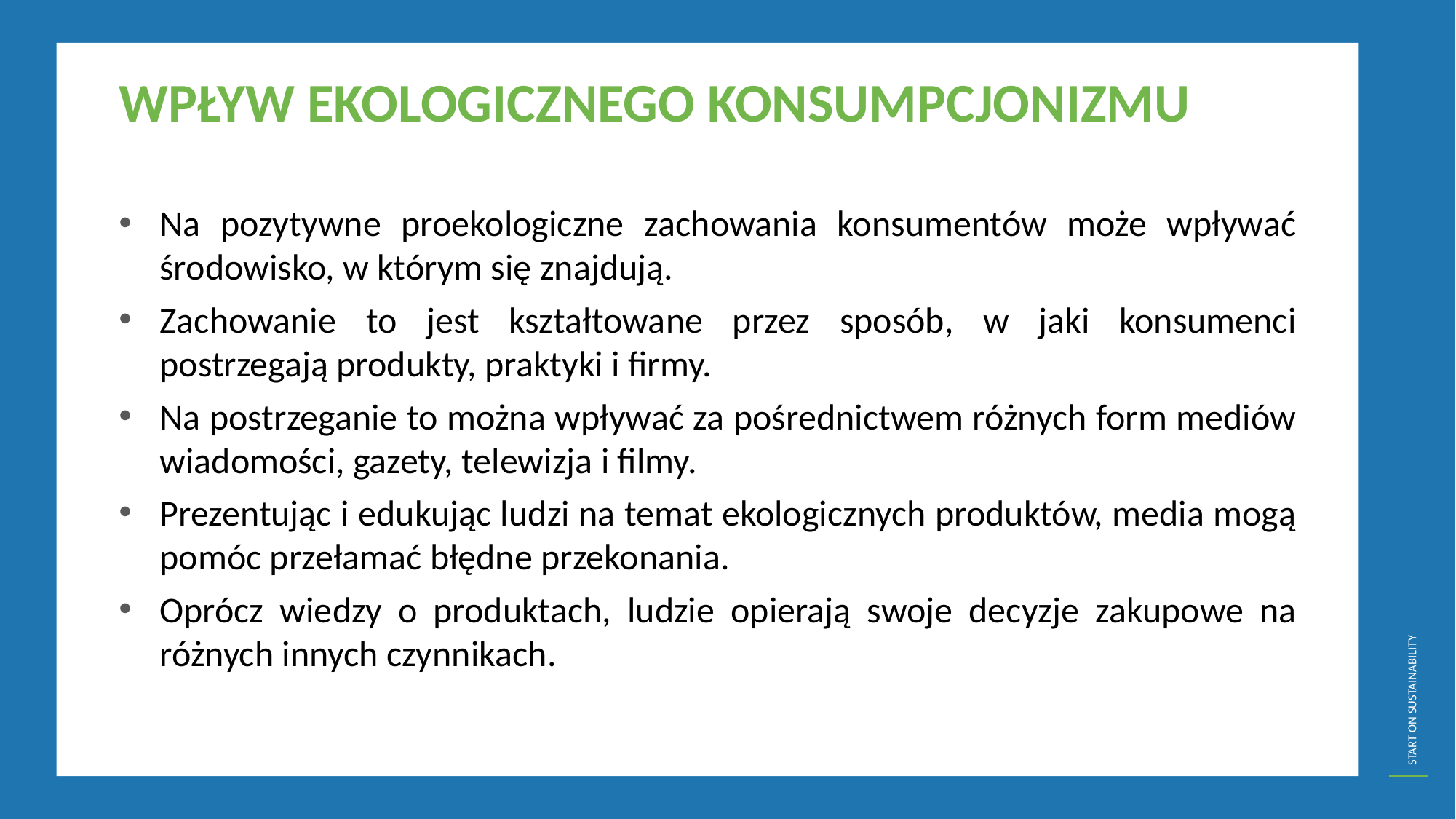

WPŁYW EKOLOGICZNEGO KONSUMPCJONIZMU
Na pozytywne proekologiczne zachowania konsumentów może wpływać środowisko, w którym się znajdują.
Zachowanie to jest kształtowane przez sposób, w jaki konsumenci postrzegają produkty, praktyki i firmy.
Na postrzeganie to można wpływać za pośrednictwem różnych form mediów wiadomości, gazety, telewizja i filmy.
Prezentując i edukując ludzi na temat ekologicznych produktów, media mogą pomóc przełamać błędne przekonania.
Oprócz wiedzy o produktach, ludzie opierają swoje decyzje zakupowe na różnych innych czynnikach.